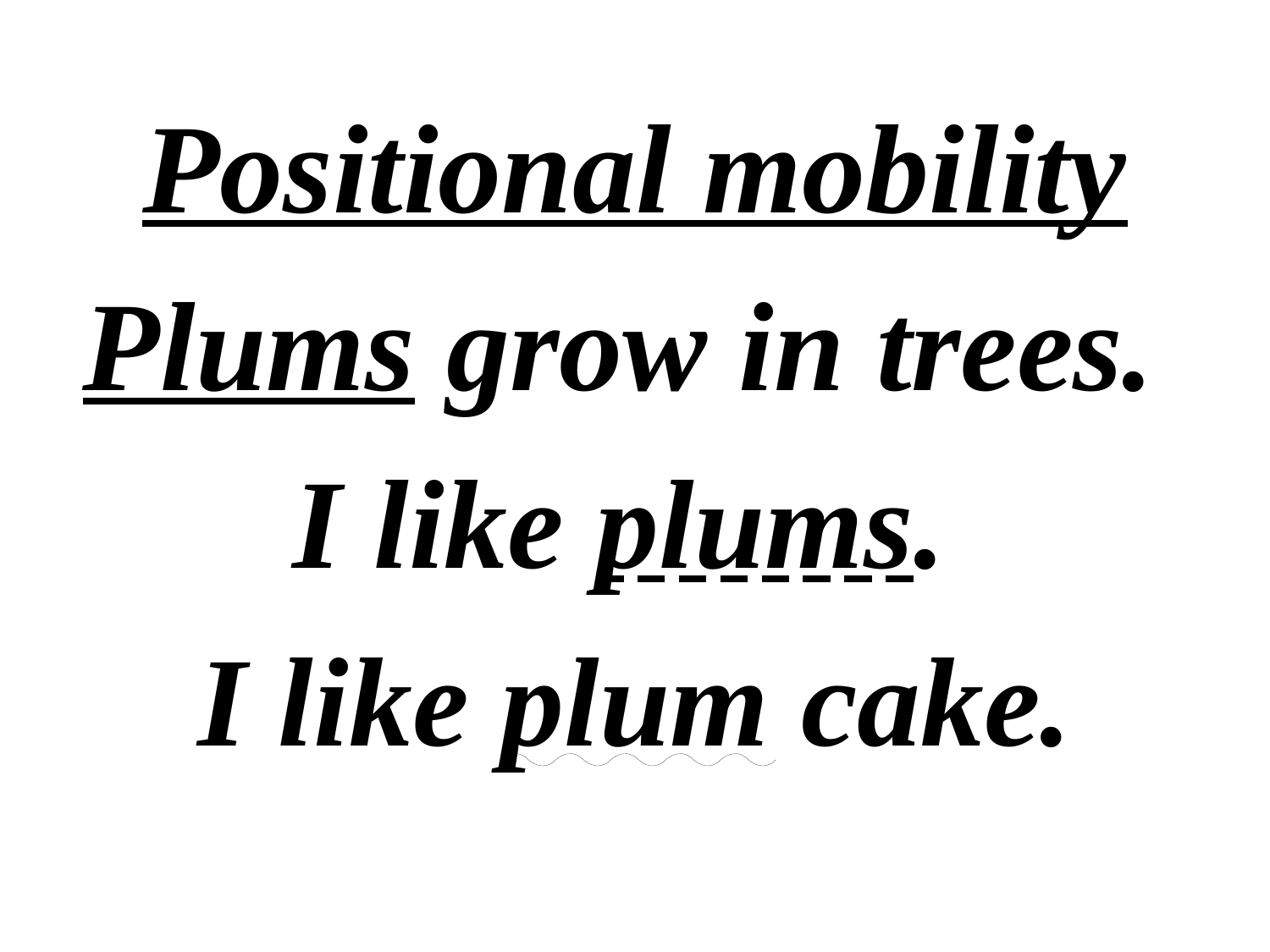

Positional mobility
Plums grow in trees.
I like plums.
I like plum cake.